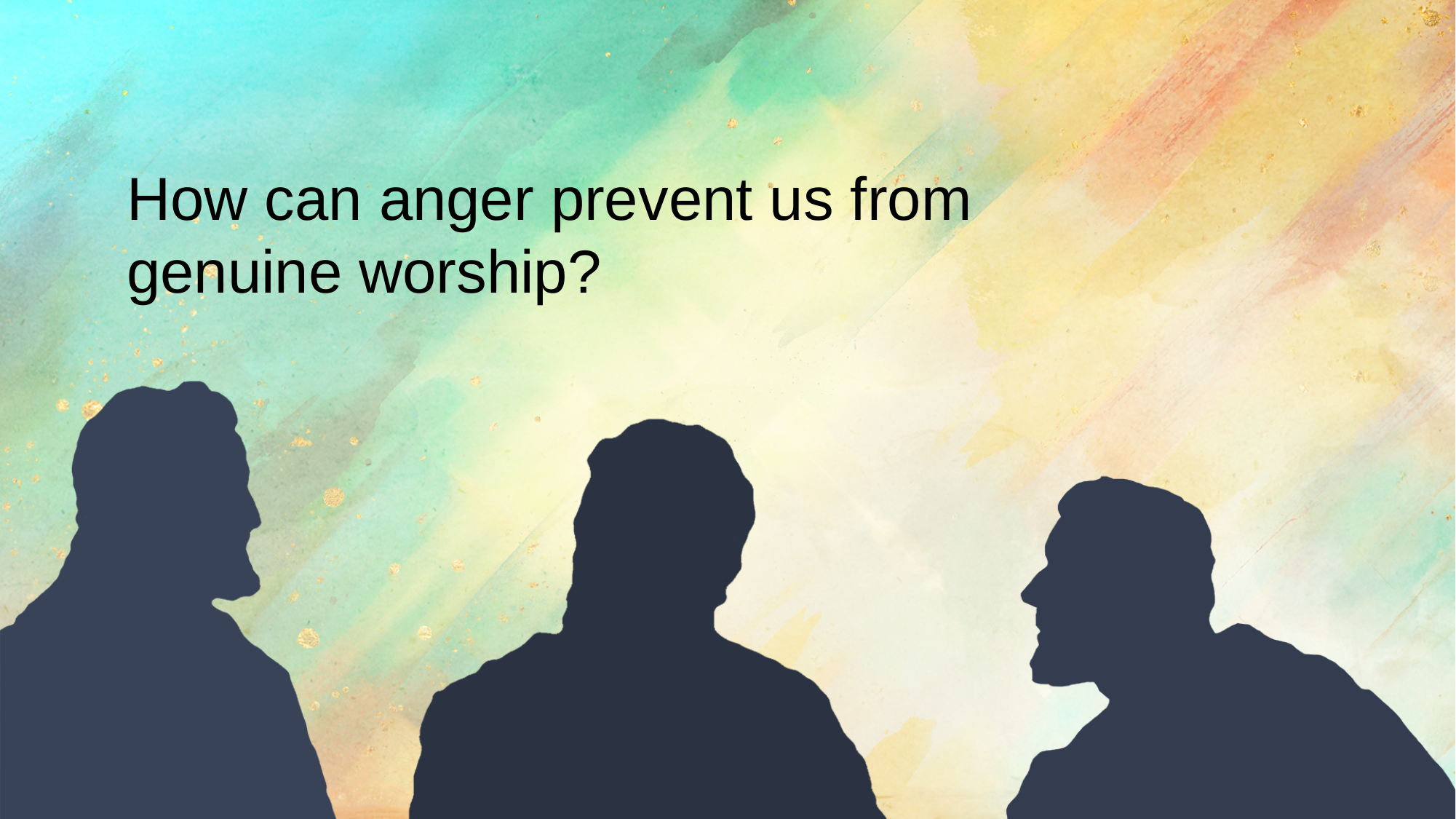

How can anger prevent us from
genuine worship?